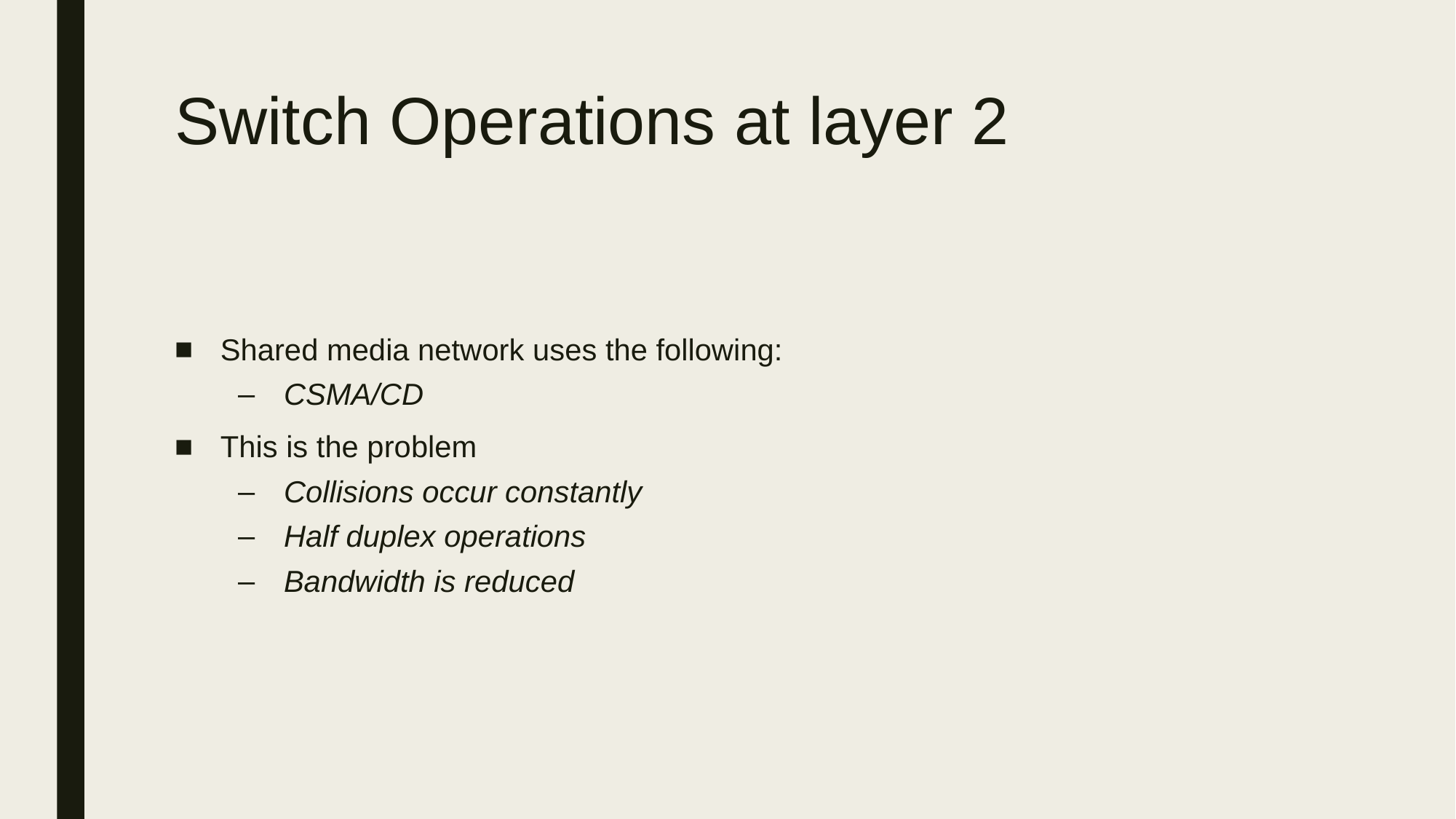

# Switch Operations at layer 2

Shared media network uses the following:
CSMA/CD
This is the problem
Collisions occur constantly
Half duplex operations
Bandwidth is reduced